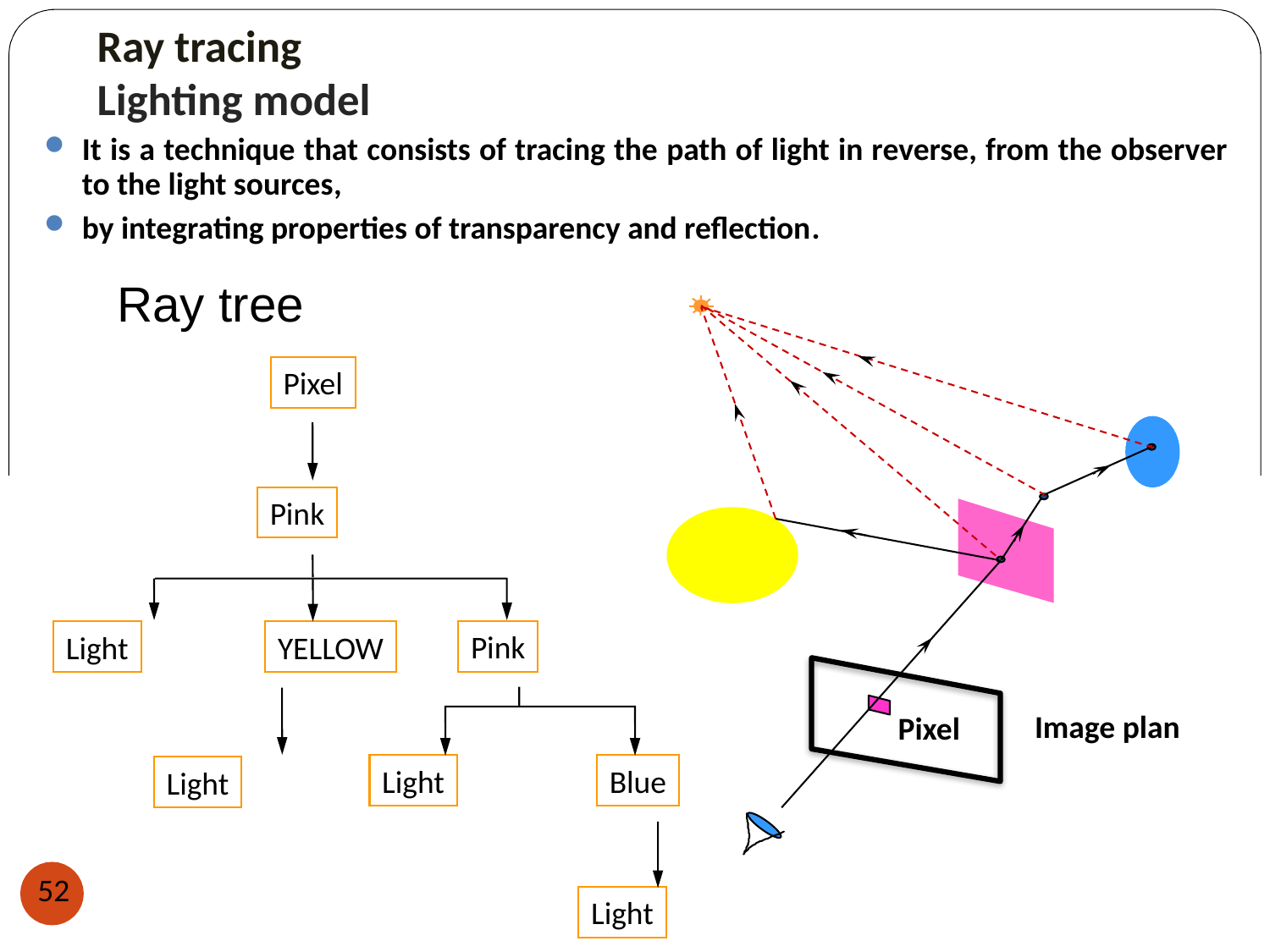

Ray tracing
Lighting model
It is a technique that consists of tracing the path of light in reverse, from the observer to the light sources,
by integrating properties of transparency and reflection.
Ray tree

Pink
Light
YELLOW

Light

Light

Light
Blue
Pixel

Pink

Image plan
Pixel

52